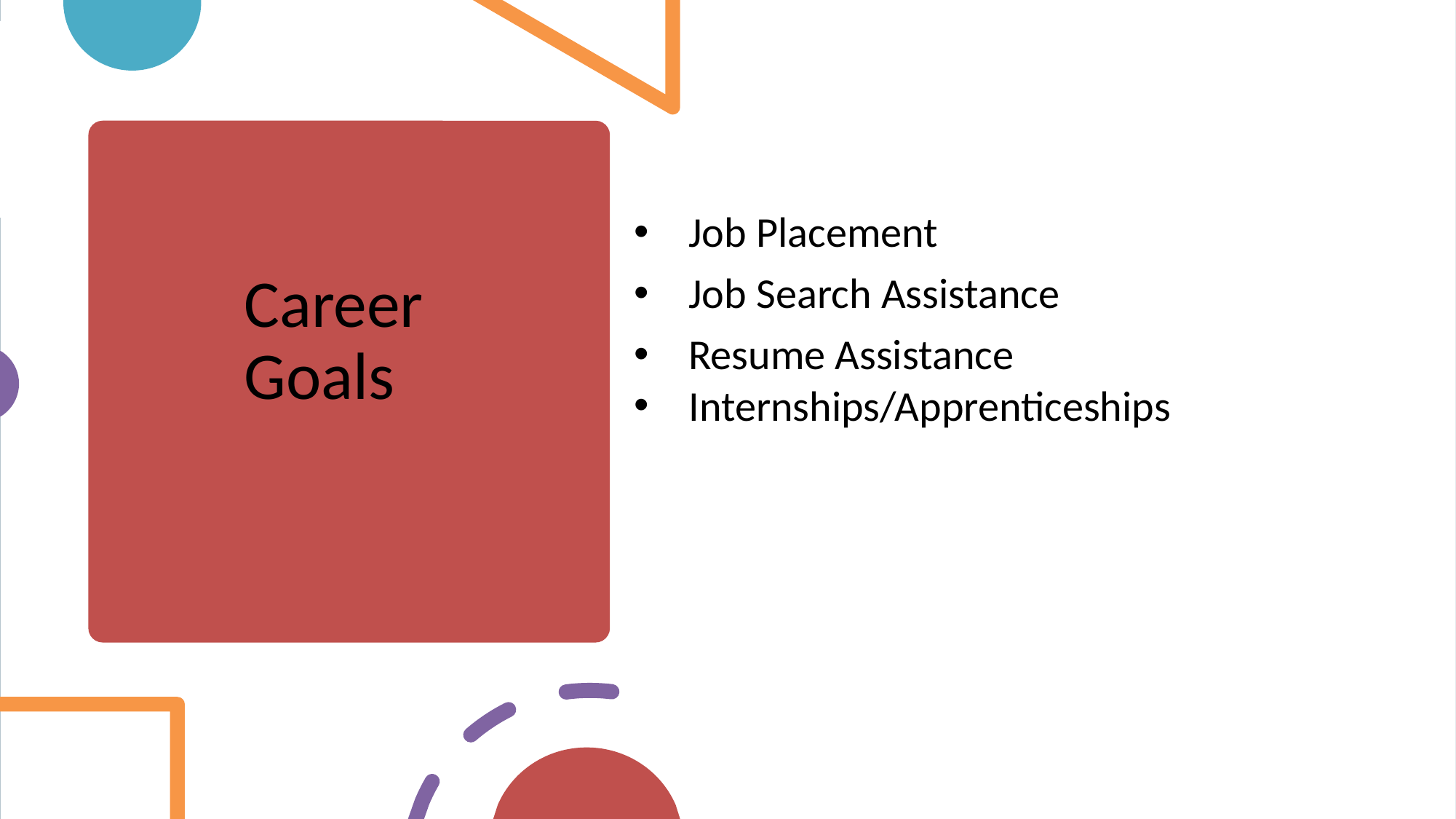

# Career Goals
Job Placement
Job Search Assistance
Resume Assistance
Internships/Apprenticeships